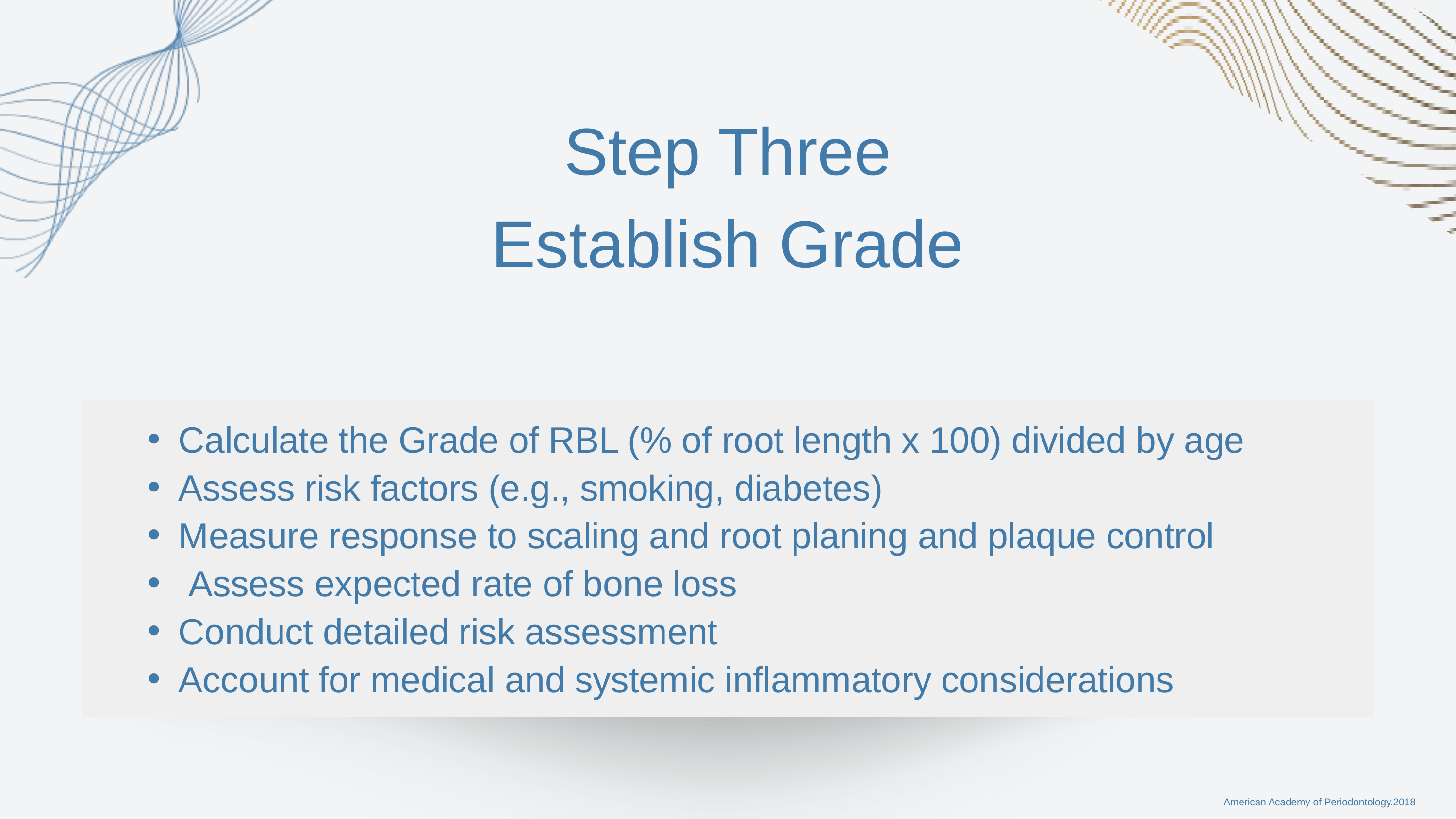

Step Three
Establish Grade

Calculate the Grade of RBL (% of root length x 100) divided by age
Assess risk factors (e.g., smoking, diabetes)
Measure response to scaling and root planing and plaque control
 Assess expected rate of bone loss
Conduct detailed risk assessment
Account for medical and systemic inflammatory considerations

American Academy of Periodontology.2018